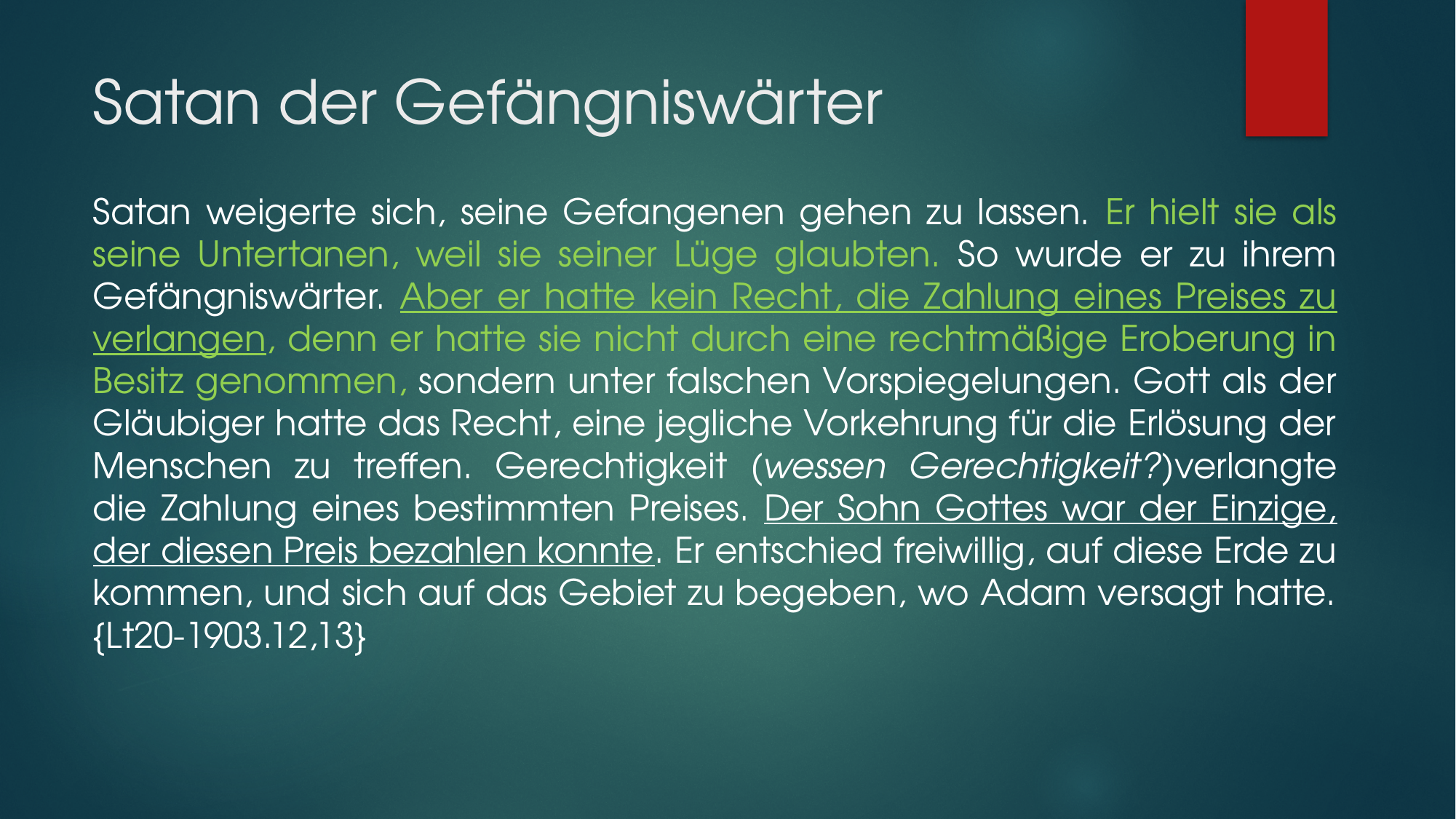

# Satan der Gefängniswärter
Satan weigerte sich, seine Gefangenen gehen zu lassen. Er hielt sie als seine Untertanen, weil sie seiner Lüge glaubten. So wurde er zu ihrem Gefängniswärter. Aber er hatte kein Recht, die Zahlung eines Preises zu verlangen, denn er hatte sie nicht durch eine rechtmäßige Eroberung in Besitz genommen, sondern unter falschen Vorspiegelungen. Gott als der Gläubiger hatte das Recht, eine jegliche Vorkehrung für die Erlösung der Menschen zu treffen. Gerechtigkeit (wessen Gerechtigkeit?)verlangte die Zahlung eines bestimmten Preises. Der Sohn Gottes war der Einzige, der diesen Preis bezahlen konnte. Er entschied freiwillig, auf diese Erde zu kommen, und sich auf das Gebiet zu begeben, wo Adam versagt hatte. {Lt20-1903.12,13}